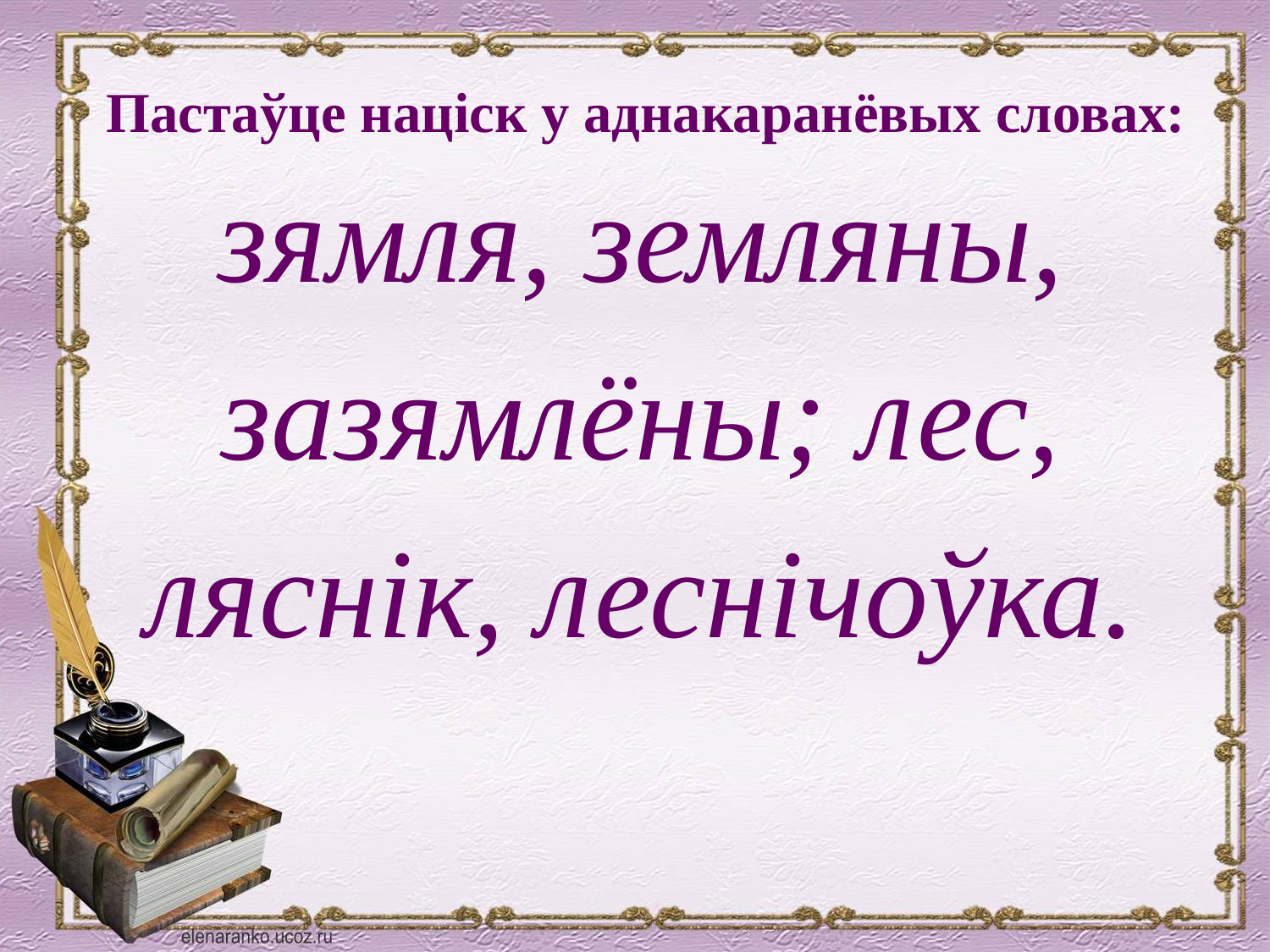

Пастаўце націск у аднакаранёвых словах:
зямля, земляны,
зазямлёны; лес,
ляснік, леснічоўка.